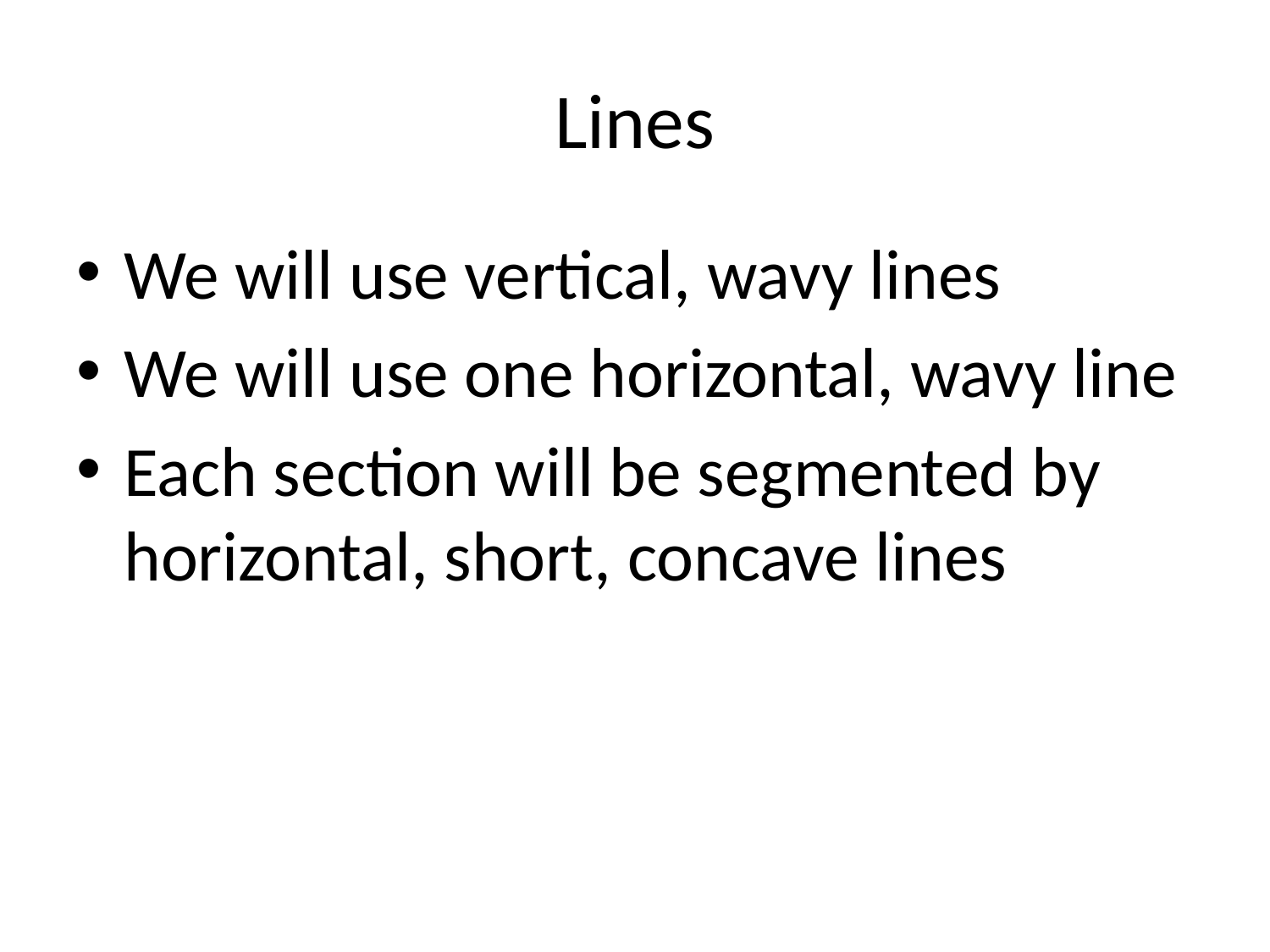

# Lines
We will use vertical, wavy lines
We will use one horizontal, wavy line
Each section will be segmented by horizontal, short, concave lines